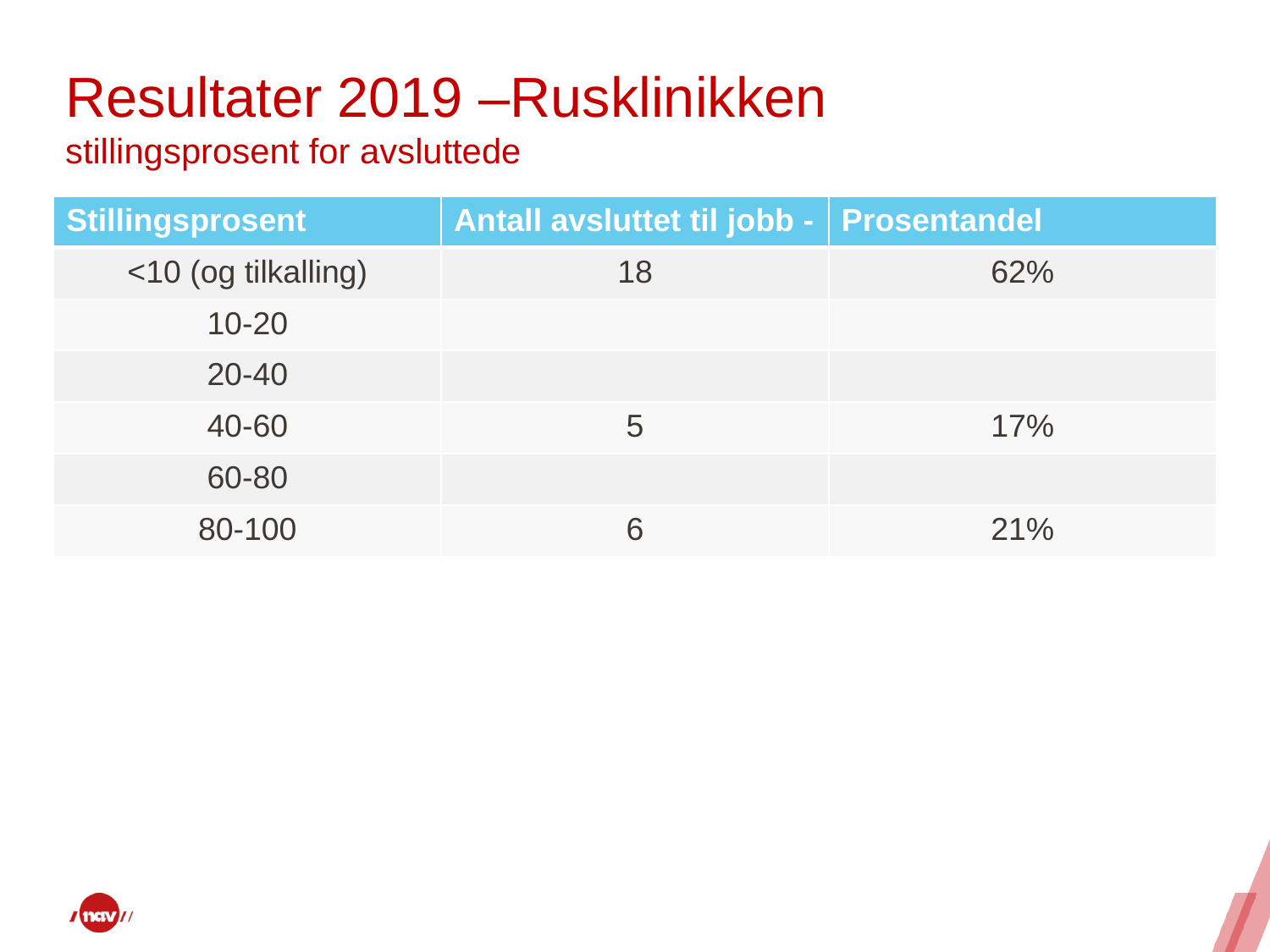

# Resultater 2019 –Rusklinikken stillingsprosent for avsluttede
| Stillingsprosent | Antall avsluttet til jobb - | Prosentandel |
| --- | --- | --- |
| <10 (og tilkalling) | 18 | 62% |
| 10-20 |  |  |
| 20-40 |  |  |
| 40-60 | 5 | 17% |
| 60-80 |  |  |
| 80-100 | 6 | 21% |
|  |  |  |